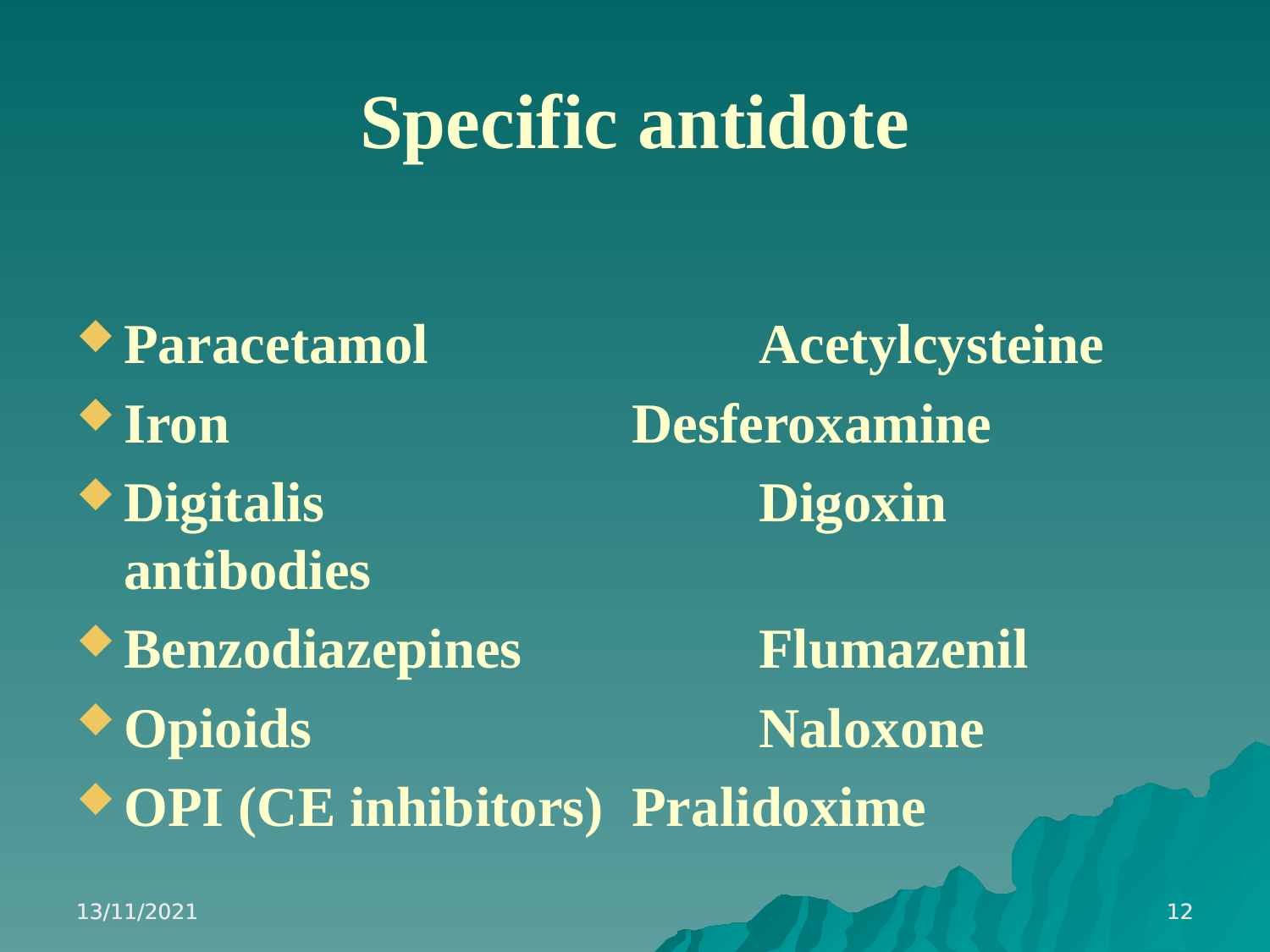

# Specific antidote

Paracetamol 			Acetylcysteine
Iron 				Desferoxamine
Digitalis				Digoxin antibodies
Benzodiazepines		Flumazenil
Opioids			 	Naloxone
OPI (CE inhibitors)	Pralidoxime
13/11/2021
13/11/2021
12
12